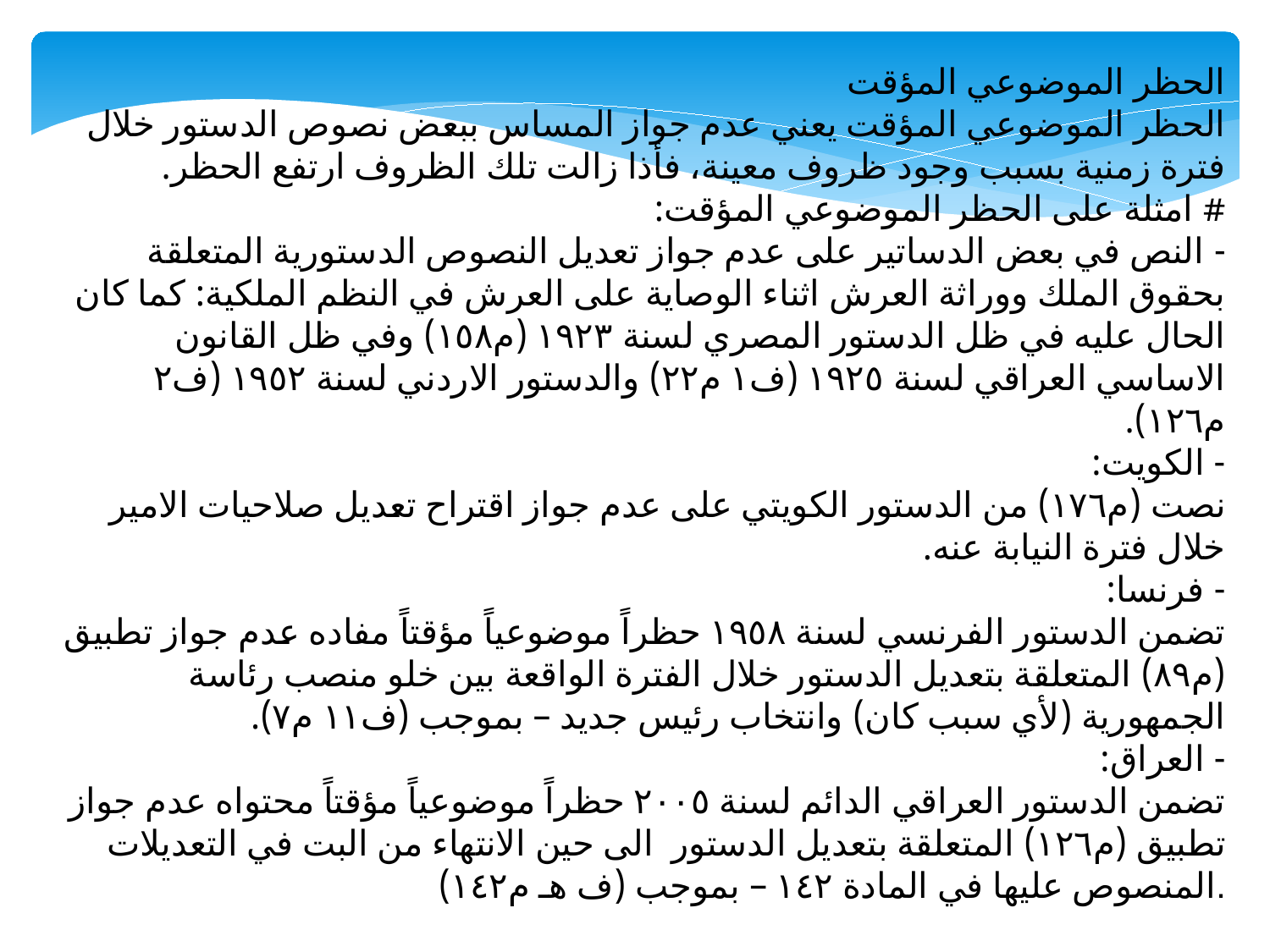

الحظر الموضوعي المؤقت
الحظر الموضوعي المؤقت يعني عدم جواز المساس ببعض نصوص الدستور خلال فترة زمنية بسبب وجود ظروف معينة، فأذا زالت تلك الظروف ارتفع الحظر.
# امثلة على الحظر الموضوعي المؤقت:
- النص في بعض الدساتير على عدم جواز تعديل النصوص الدستورية المتعلقة بحقوق الملك ووراثة العرش اثناء الوصاية على العرش في النظم الملكية: كما كان الحال عليه في ظل الدستور المصري لسنة ١٩٢٣ (م١٥٨) وفي ظل القانون الاساسي العراقي لسنة ١٩٢٥ (ف١ م٢٢) والدستور الاردني لسنة ١٩٥٢ (ف٢ م١٢٦).
- الكويت:
نصت (م١٧٦) من الدستور الكويتي على عدم جواز اقتراح تعديل صلاحيات الامير خلال فترة النيابة عنه.
- فرنسا:
تضمن الدستور الفرنسي لسنة ١٩٥٨ حظراً موضوعياً مؤقتاً مفاده عدم جواز تطبيق (م٨٩) المتعلقة بتعديل الدستور خلال الفترة الواقعة بين خلو منصب رئاسة الجمهورية (لأي سبب كان) وانتخاب رئيس جديد – بموجب (ف١١ م٧).
- العراق:
تضمن الدستور العراقي الدائم لسنة ٢٠٠٥ حظراً موضوعياً مؤقتاً محتواه عدم جواز تطبيق (م١٢٦) المتعلقة بتعديل الدستور  الى حين الانتهاء من البت في التعديلات المنصوص عليها في المادة ١٤٢ – بموجب (ف ھـ م١٤٢).